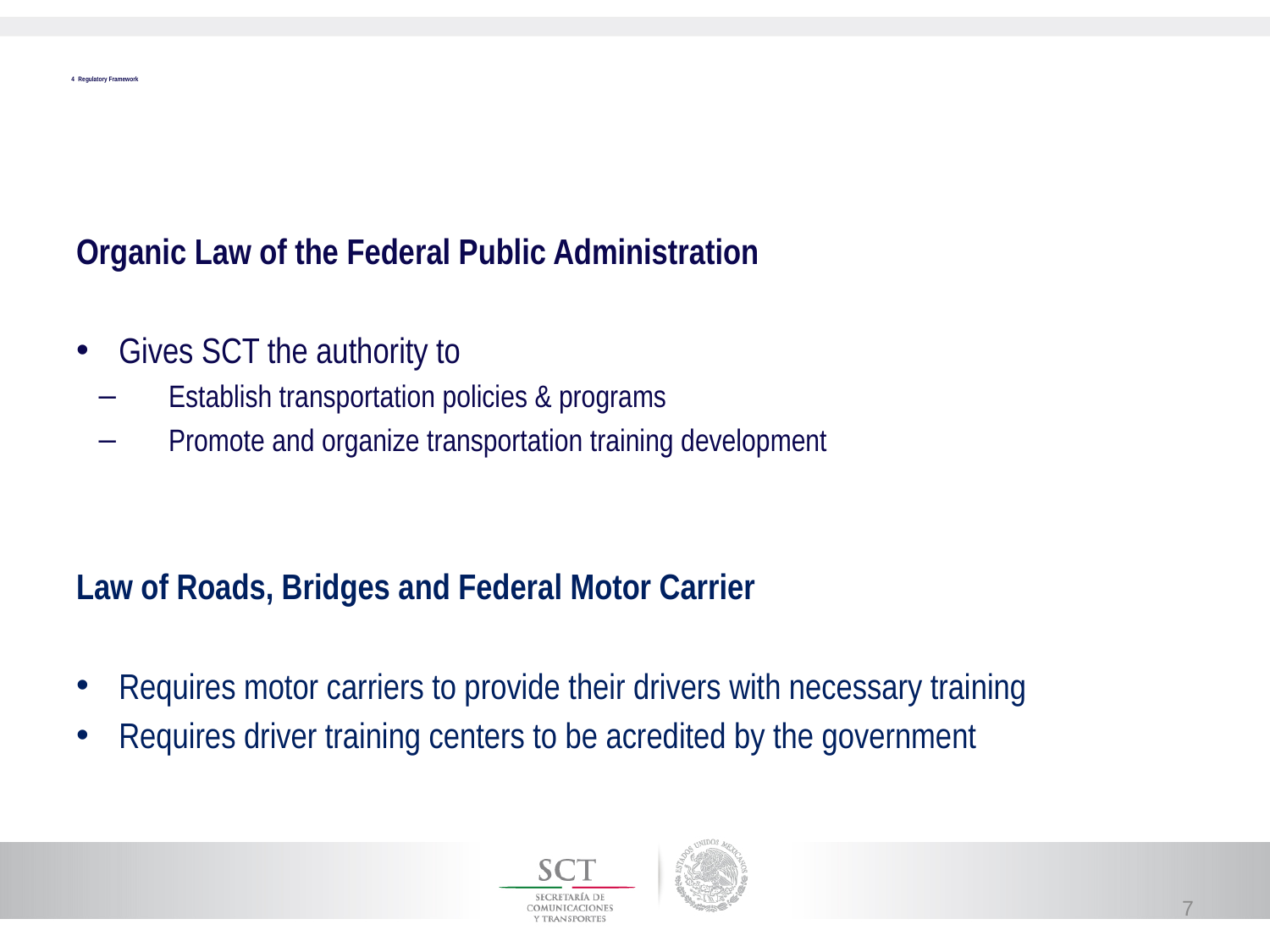

# 4 Regulatory Framework
Organic Law of the Federal Public Administration

Gives SCT the authority to
Establish transportation policies & programs
Promote and organize transportation training development

Law of Roads, Bridges and Federal Motor Carrier

Requires motor carriers to provide their drivers with necessary training
Requires driver training centers to be acredited by the government
7